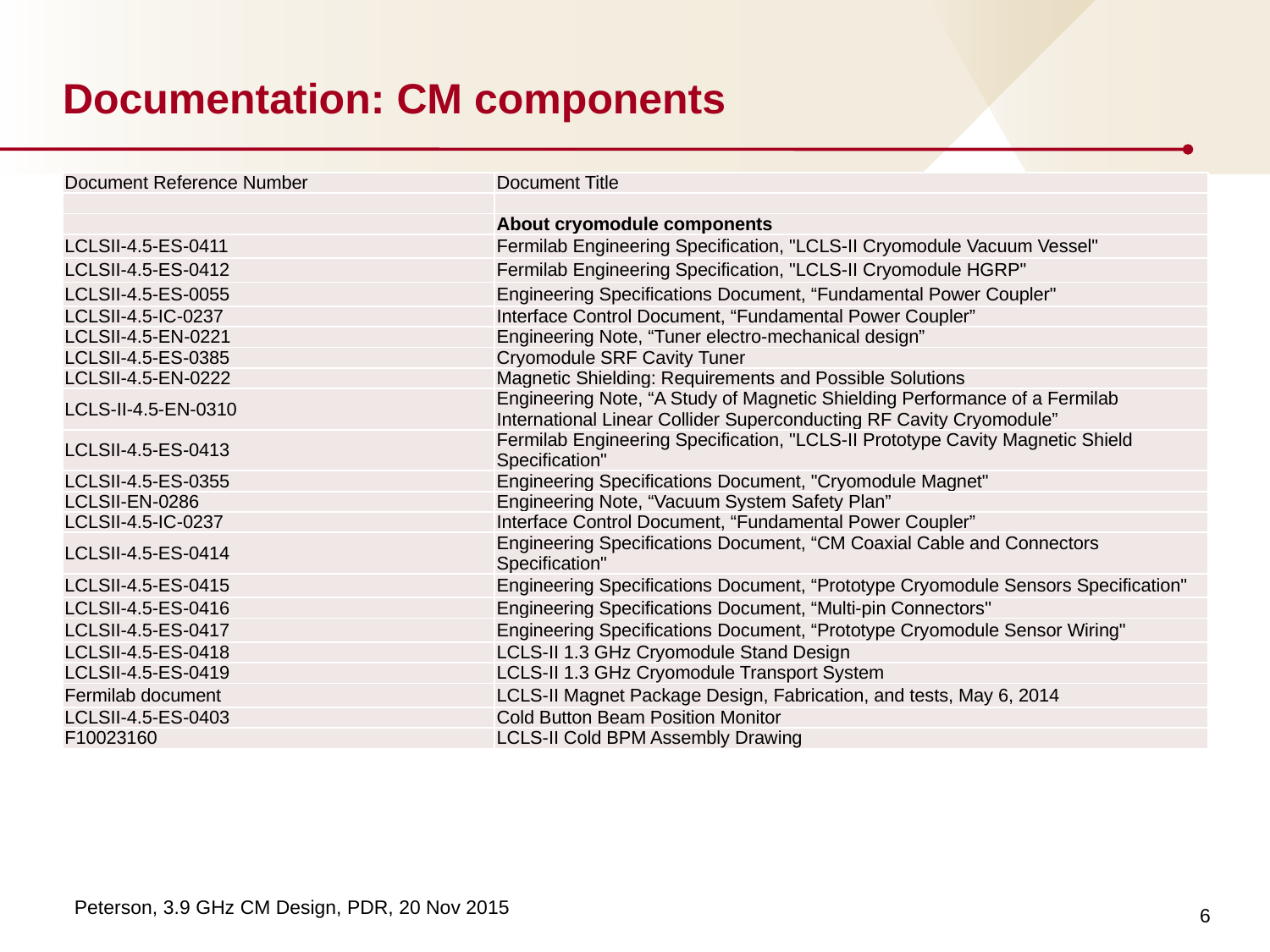

# Documentation: CM components
| Document Reference Number | Document Title |
| --- | --- |
|  |  |
|  | About cryomodule components |
| LCLSII-4.5-ES-0411 | Fermilab Engineering Specification, "LCLS-II Cryomodule Vacuum Vessel" |
| LCLSII-4.5-ES-0412 | Fermilab Engineering Specification, "LCLS-II Cryomodule HGRP" |
| LCLSII-4.5-ES-0055 | Engineering Specifications Document, “Fundamental Power Coupler" |
| LCLSII-4.5-IC-0237 | Interface Control Document, “Fundamental Power Coupler” |
| LCLSII-4.5-EN-0221 | Engineering Note, “Tuner electro-mechanical design” |
| LCLSII-4.5-ES-0385 | Cryomodule SRF Cavity Tuner |
| LCLSII-4.5-EN-0222 | Magnetic Shielding: Requirements and Possible Solutions |
| LCLS-II-4.5-EN-0310 | Engineering Note, “A Study of Magnetic Shielding Performance of a Fermilab International Linear Collider Superconducting RF Cavity Cryomodule” |
| LCLSII-4.5-ES-0413 | Fermilab Engineering Specification, "LCLS-II Prototype Cavity Magnetic Shield Specification" |
| LCLSII-4.5-ES-0355 | Engineering Specifications Document, "Cryomodule Magnet" |
| LCLSII-EN-0286 | Engineering Note, “Vacuum System Safety Plan” |
| LCLSII-4.5-IC-0237 | Interface Control Document, “Fundamental Power Coupler” |
| LCLSII-4.5-ES-0414 | Engineering Specifications Document, “CM Coaxial Cable and Connectors Specification" |
| LCLSII-4.5-ES-0415 | Engineering Specifications Document, “Prototype Cryomodule Sensors Specification" |
| LCLSII-4.5-ES-0416 | Engineering Specifications Document, “Multi-pin Connectors" |
| LCLSII-4.5-ES-0417 | Engineering Specifications Document, “Prototype Cryomodule Sensor Wiring" |
| LCLSII-4.5-ES-0418 | LCLS-II 1.3 GHz Cryomodule Stand Design |
| LCLSII-4.5-ES-0419 | LCLS-II 1.3 GHz Cryomodule Transport System |
| Fermilab document | LCLS-II Magnet Package Design, Fabrication, and tests, May 6, 2014 |
| LCLSII-4.5-ES-0403 | Cold Button Beam Position Monitor |
| F10023160 | LCLS-II Cold BPM Assembly Drawing |
6
Peterson, 3.9 GHz CM Design, PDR, 20 Nov 2015